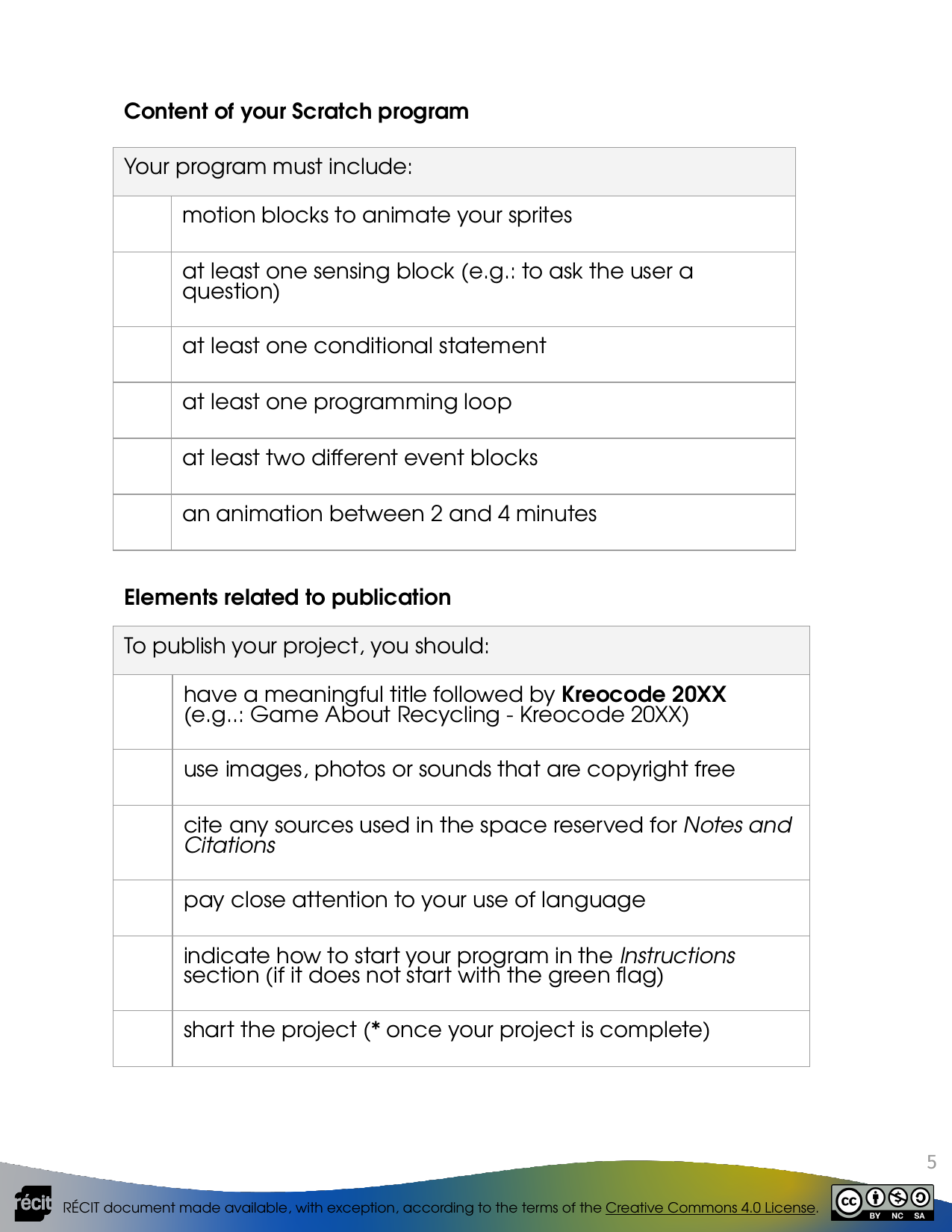

Content of your Scratch program
| Your program must include: |  |
| --- | --- |
|  | motion blocks to animate your sprites |
|  | at least one sensing block (e.g.: to ask the user a question) |
|  | at least one conditional statement |
|  | at least one programming loop |
|  | at least two different event blocks |
|  | an animation between 2 and 4 minutes |
Elements related to publication
| To publish your project, you should: |  |
| --- | --- |
|  | have a meaningful title followed by Kreocode 20XX (e.g..: Game About Recycling - Kreocode 20XX) |
|  | use images, photos or sounds that are copyright free |
|  | cite any sources used in the space reserved for Notes and Citations |
|  | pay close attention to your use of language |
|  | indicate how to start your program in the Instructions section (if it does not start with the green flag) |
|  | shart the project (\* once your project is complete) |
5